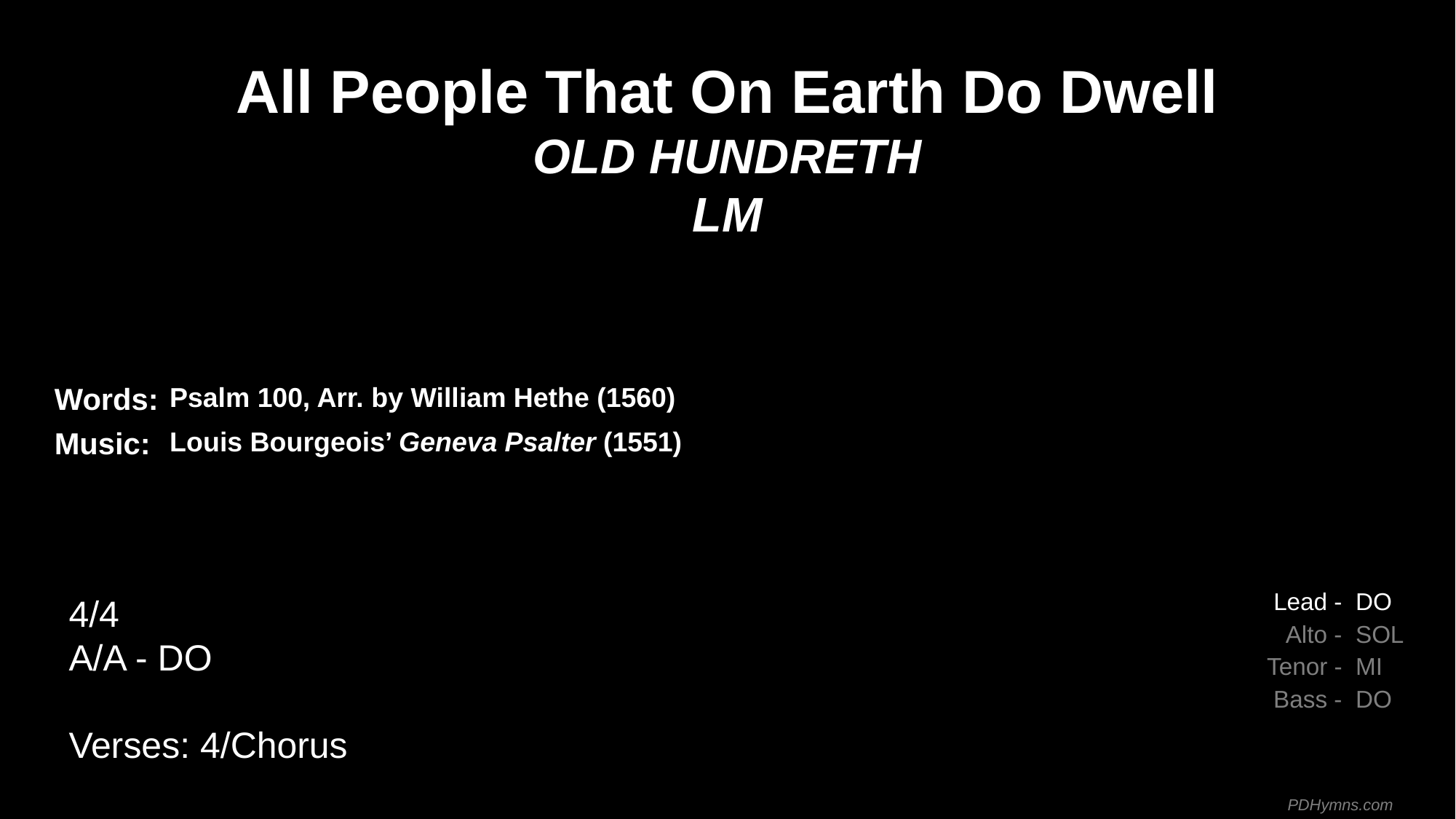

All People That On Earth Do Dwell
OLD HUNDRETH
LM

| Words: | Psalm 100, Arr. by William Hethe (1560) |
| --- | --- |
| Music: | Louis Bourgeois’ Geneva Psalter (1551) |
|  |  |
|  |  |
4/4
A/A - DO

Verses: 4/Chorus
| Lead - | DO |
| --- | --- |
| Alto - | SOL |
| Tenor - | MI |
| Bass - | DO |
PDHymns.com